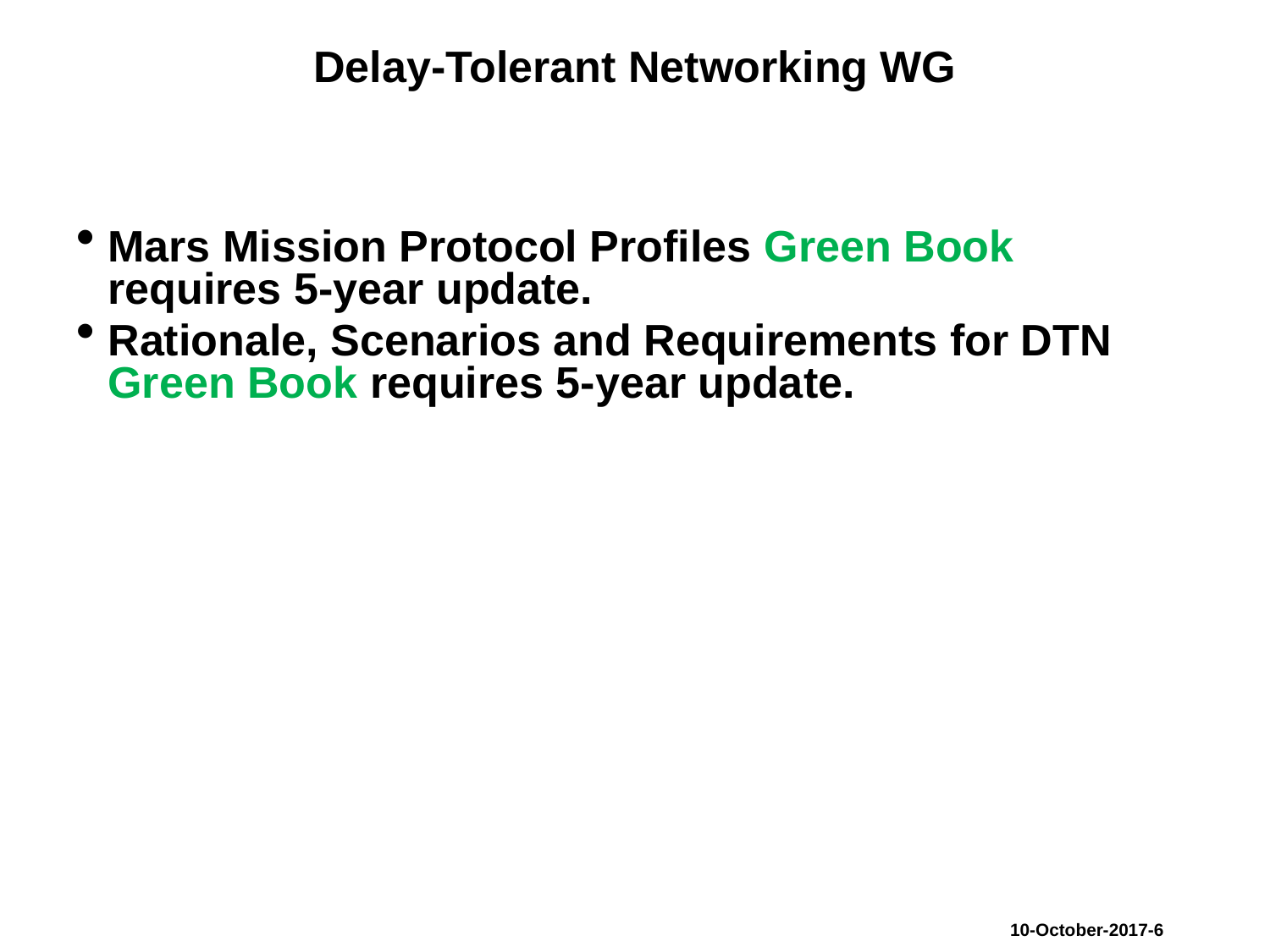

# Delay-Tolerant Networking WG
Mars Mission Protocol Profiles Green Book requires 5-year update.
Rationale, Scenarios and Requirements for DTN Green Book requires 5-year update.